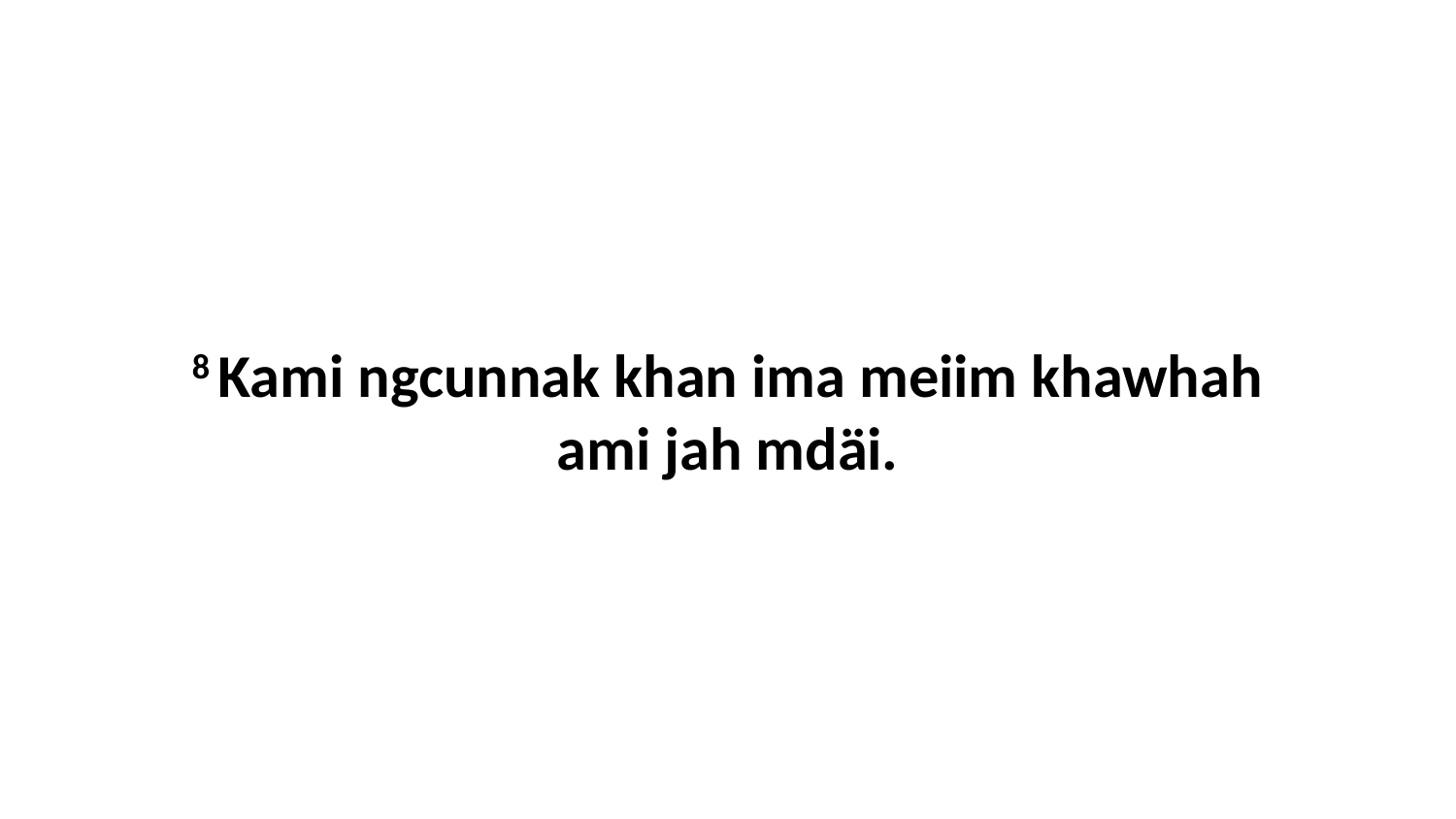

8 Kami ngcunnak khan ima meiim khawhah ami jah mdäi.